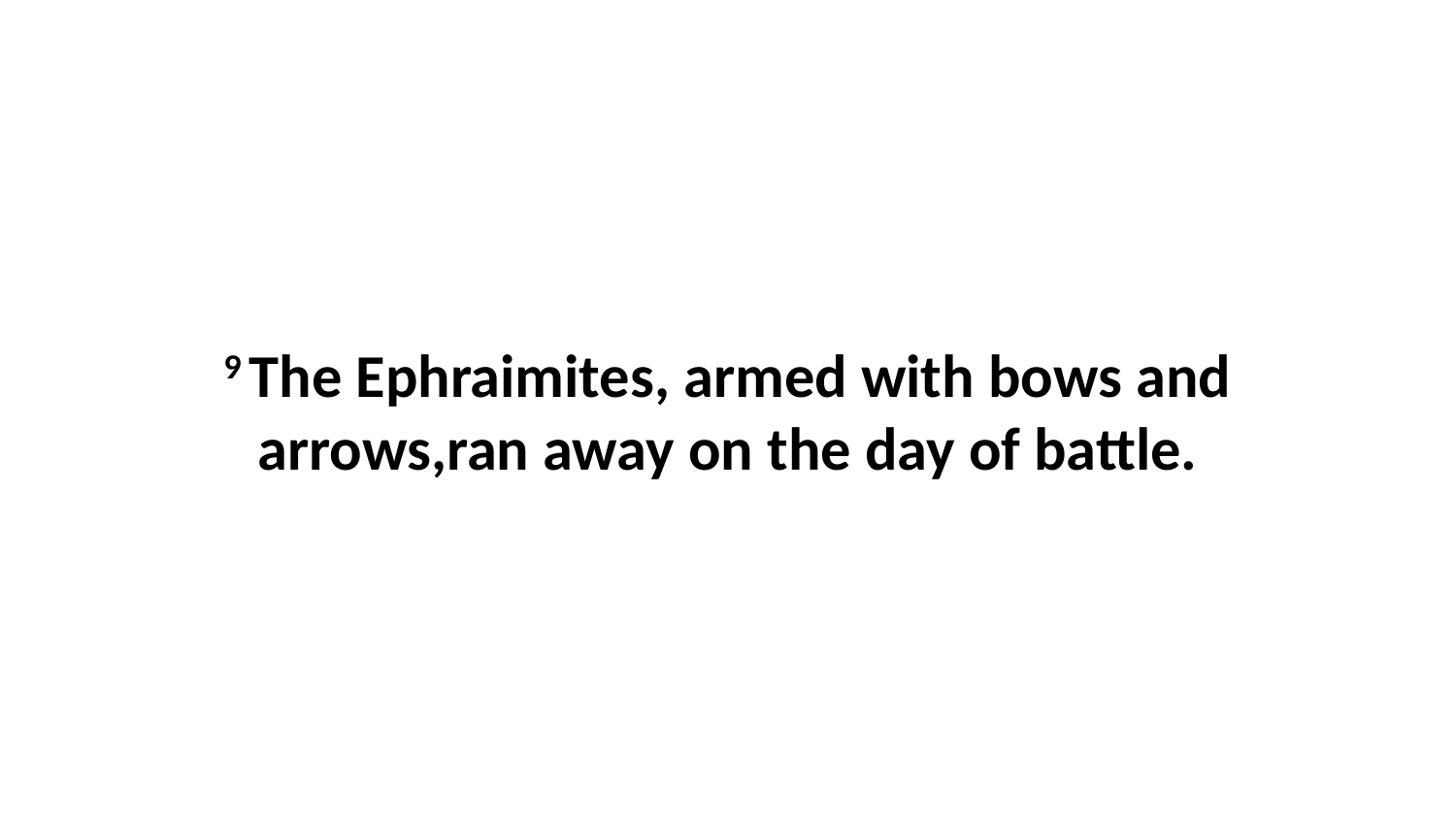

9 The Ephraimites, armed with bows and arrows,ran away on the day of battle.